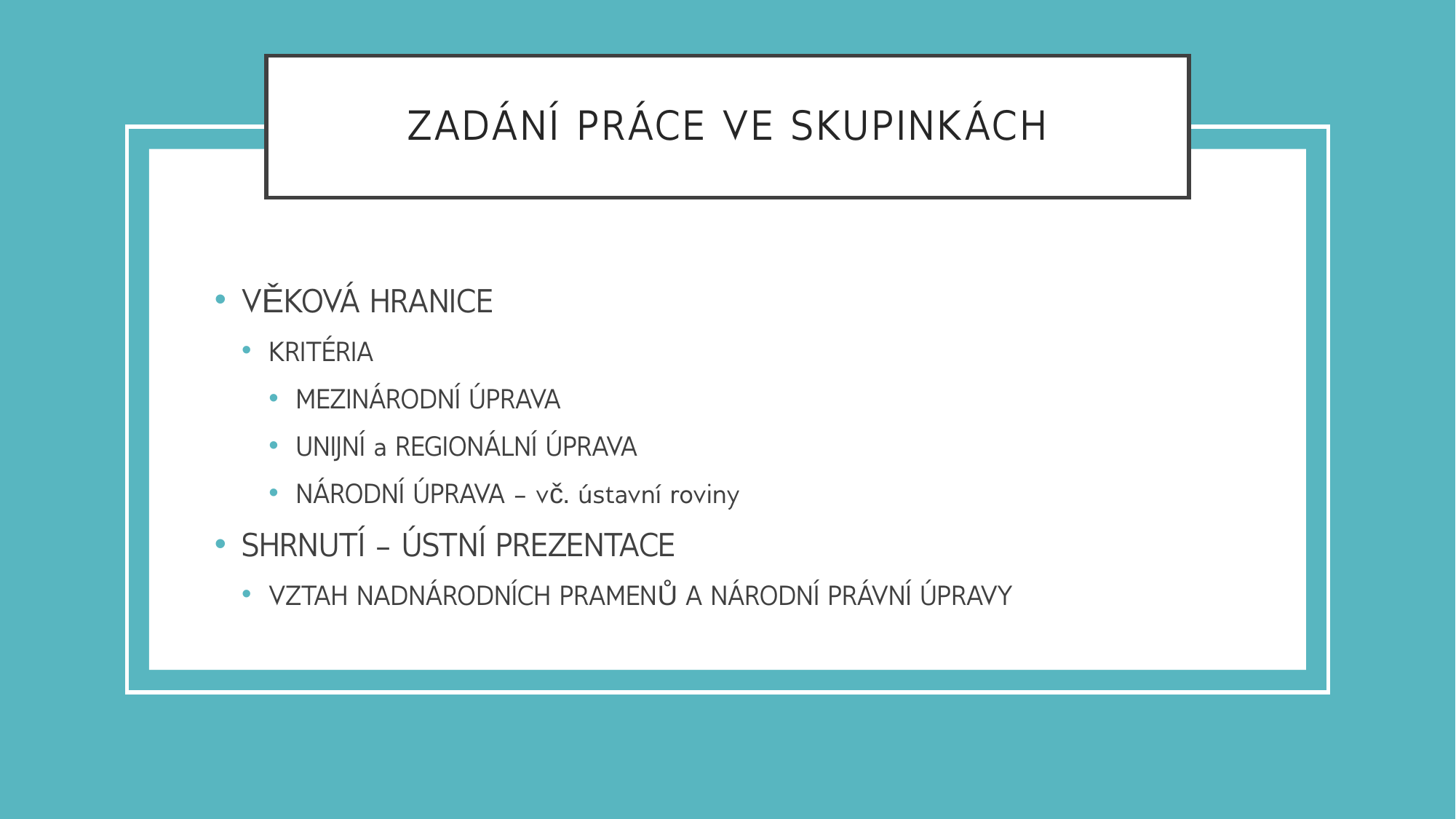

# ZADÁNÍ Práce ve skupinkách

VĚKOVÁ HRANICE
KRITÉRIA
MEZINÁRODNÍ ÚPRAVA
UNIJNÍ a REGIONÁLNÍ ÚPRAVA
NÁRODNÍ ÚPRAVA – vč. ústavní roviny
SHRNUTÍ – ÚSTNÍ PREZENTACE
VZTAH NADNÁRODNÍCH PRAMENŮ A NÁRODNÍ PRÁVNÍ ÚPRAVY